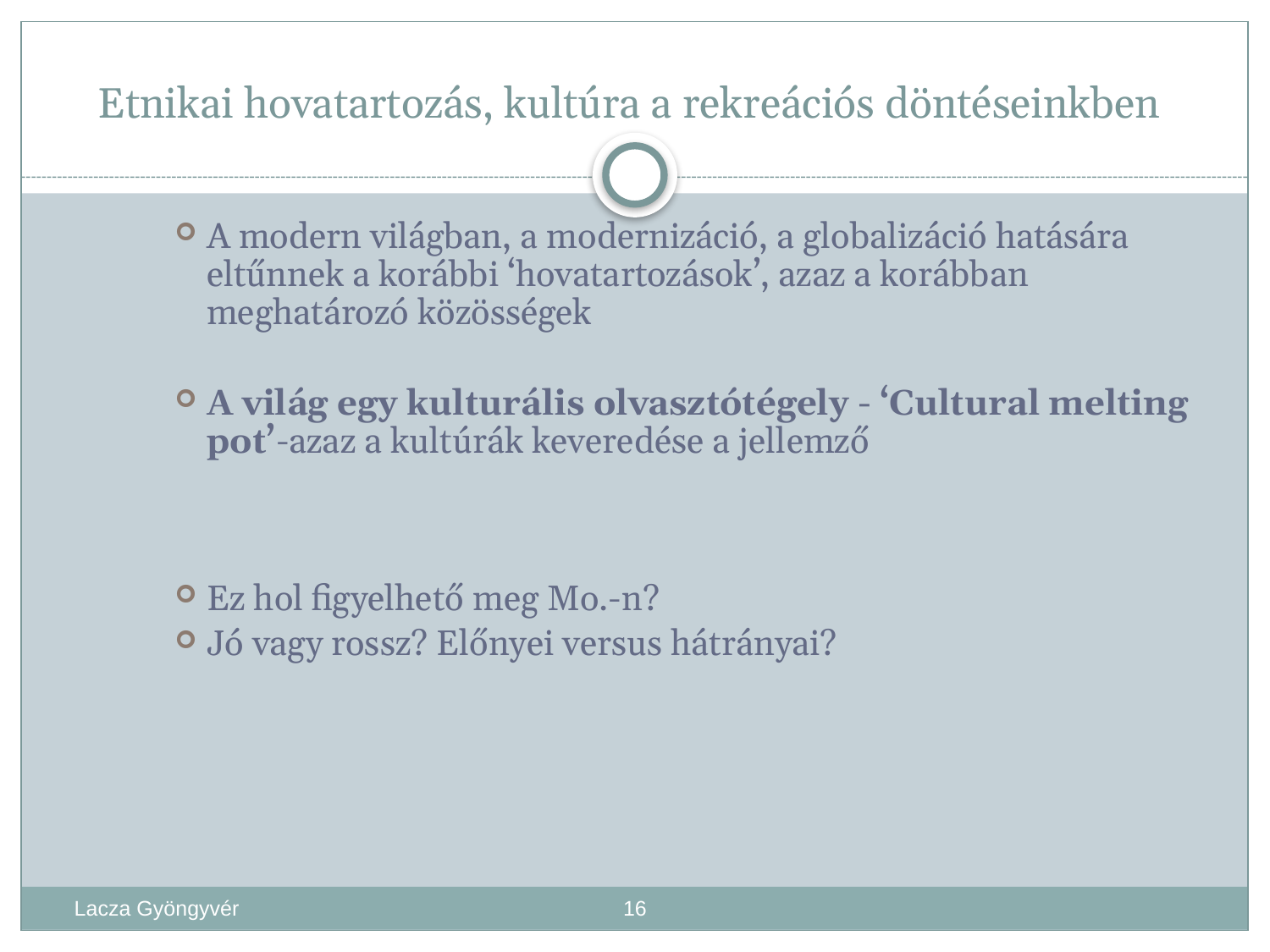

# Etnikai hovatartozás, kultúra a rekreációs döntéseinkben
A modern világban, a modernizáció, a globalizáció hatására eltűnnek a korábbi ‘hovatartozások’, azaz a korábban meghatározó közösségek

A világ egy kulturális olvasztótégely - ‘Cultural melting pot’-azaz a kultúrák keveredése a jellemző

Ez hol figyelhető meg Mo.-n?
Jó vagy rossz? Előnyei versus hátrányai?

Lacza Gyöngyvér
16